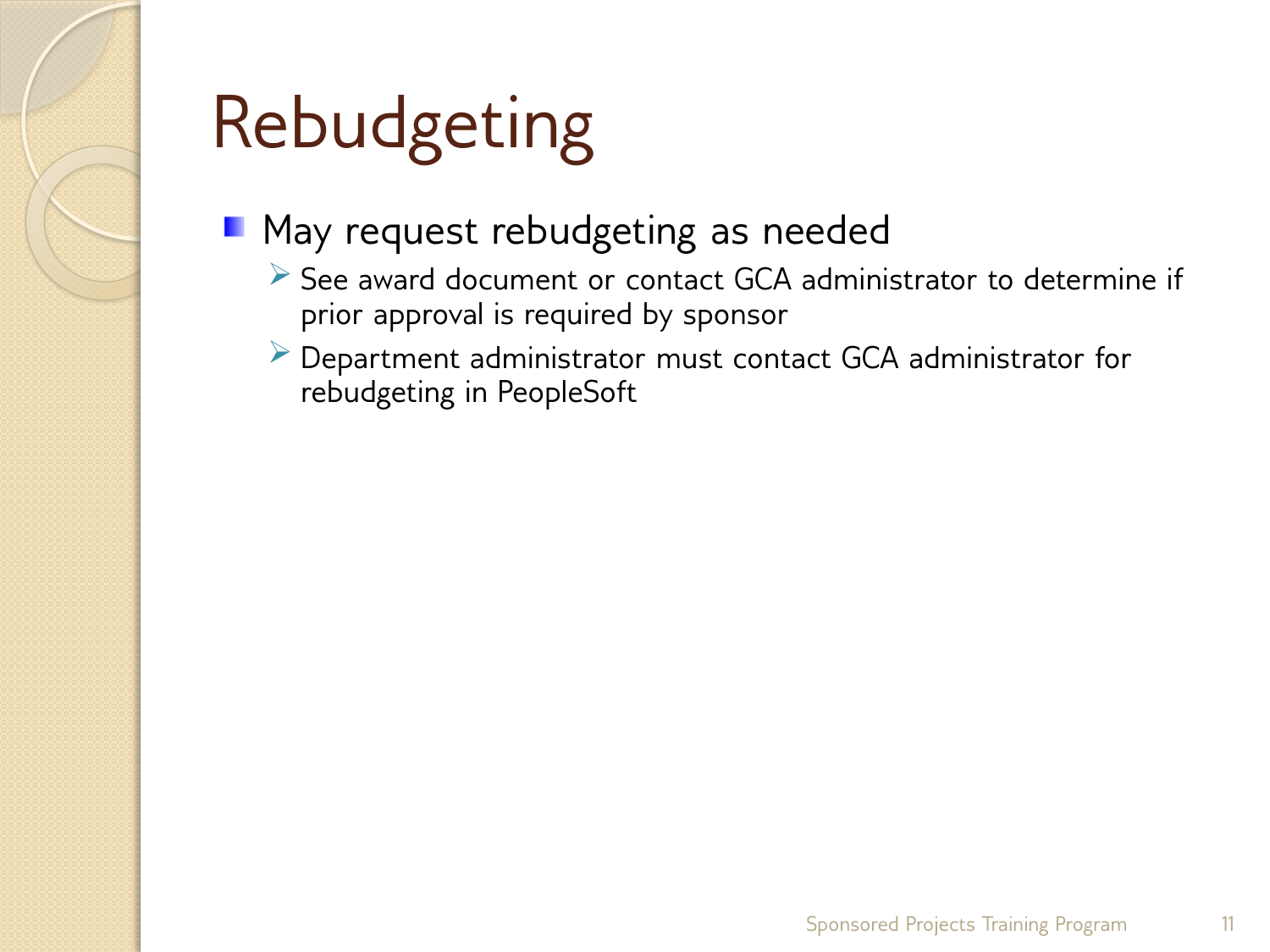

# Rebudgeting
May request rebudgeting as needed
See award document or contact GCA administrator to determine if prior approval is required by sponsor
Department administrator must contact GCA administrator for rebudgeting in PeopleSoft

Sponsored Projects Training Program
11